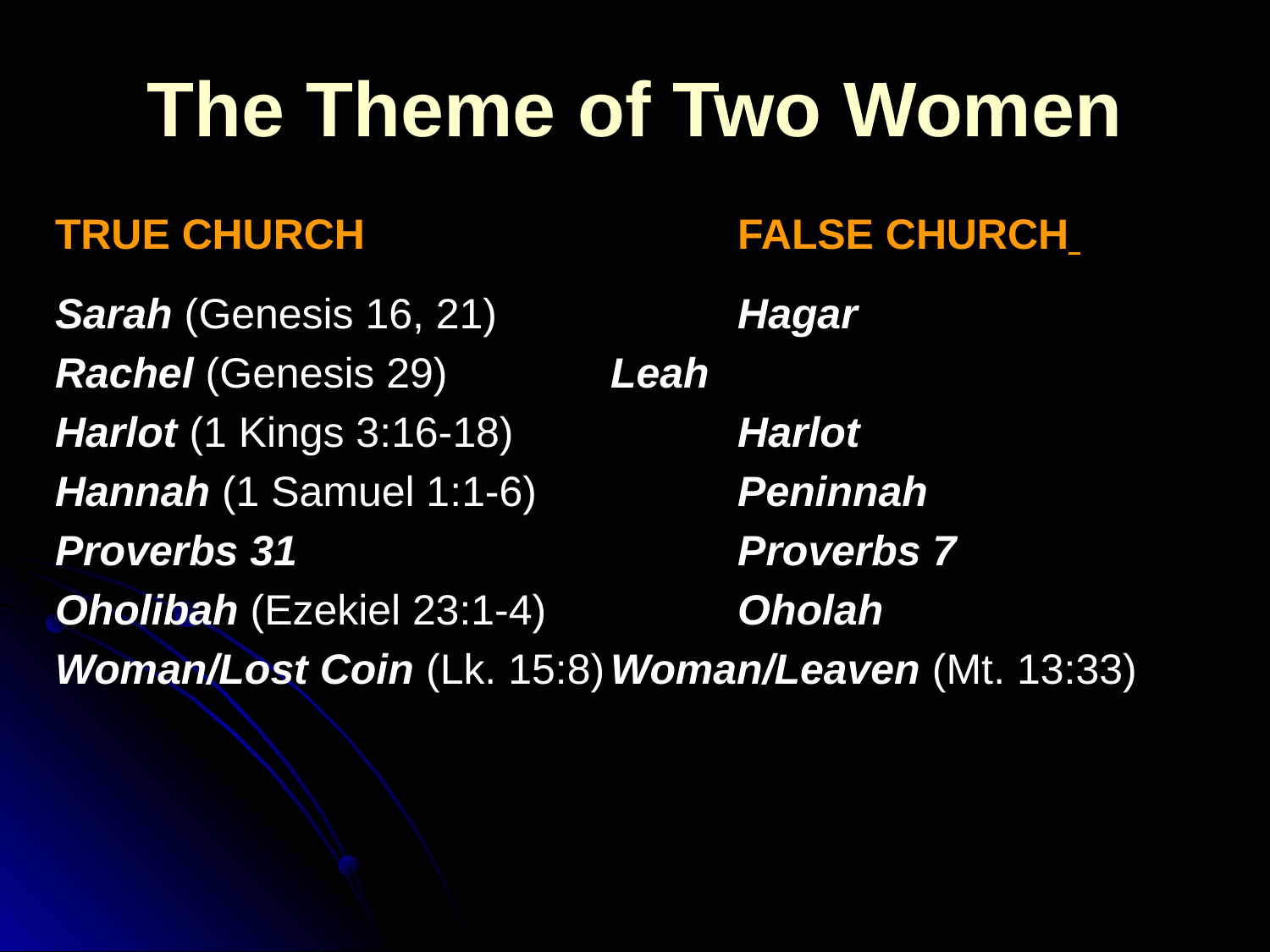

The Theme of Two Women
TRUE CHURCH 			FALSE CHURCH

Sarah (Genesis 16, 21)		Hagar
Rachel (Genesis 29)		Leah
Harlot (1 Kings 3:16-18)		Harlot
Hannah (1 Samuel 1:1-6)		Peninnah
Proverbs 31				Proverbs 7
Oholibah (Ezekiel 23:1-4)		Oholah
Woman/Lost Coin (Lk. 15:8)	Woman/Leaven (Mt. 13:33)